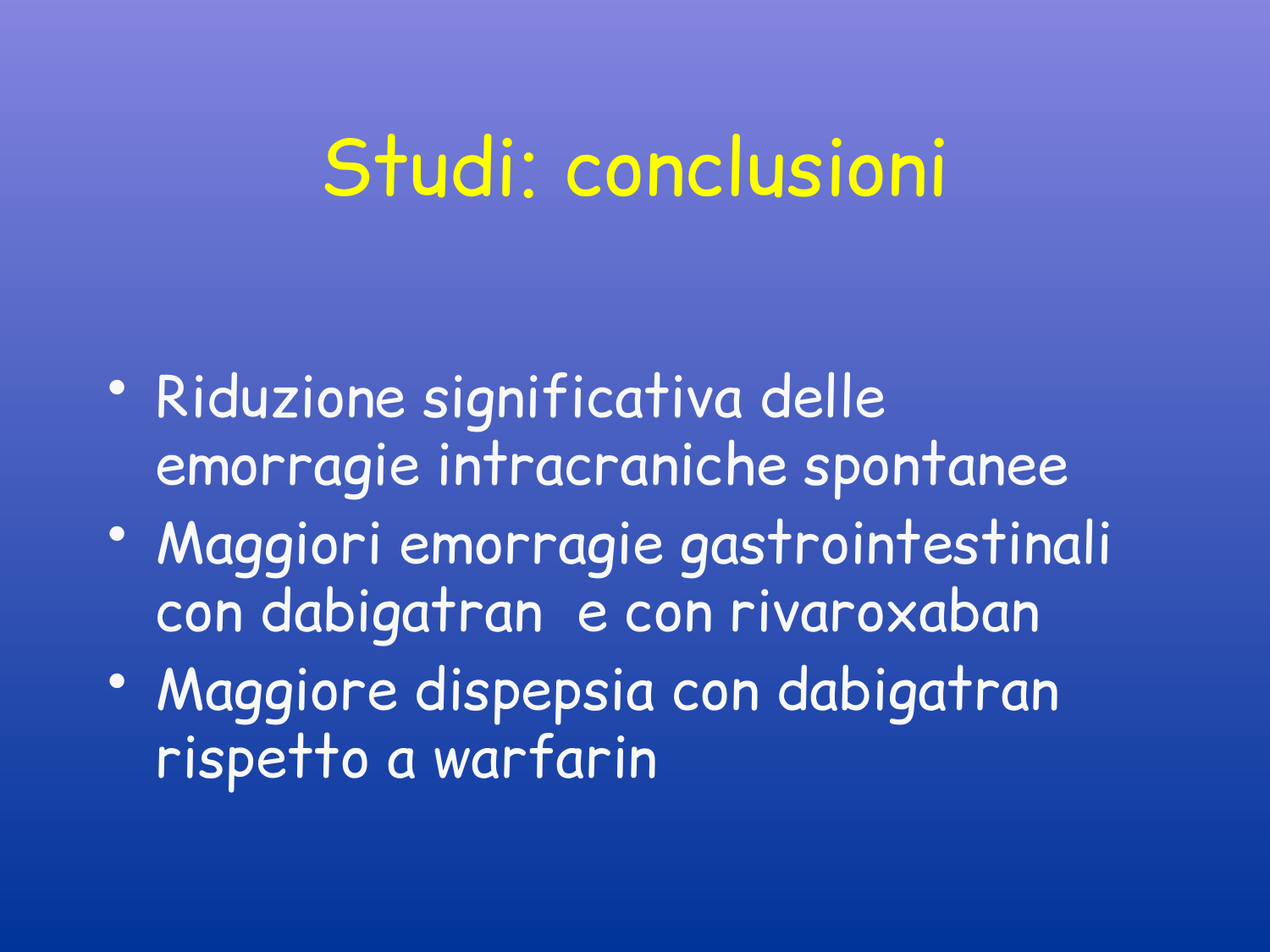

# Studi: conclusioni

Riduzione significativa delle emorragie intracraniche spontanee
Maggiori emorragie gastrointestinali con dabigatran  e con rivaroxaban
Maggiore dispepsia con dabigatran rispetto a warfarin